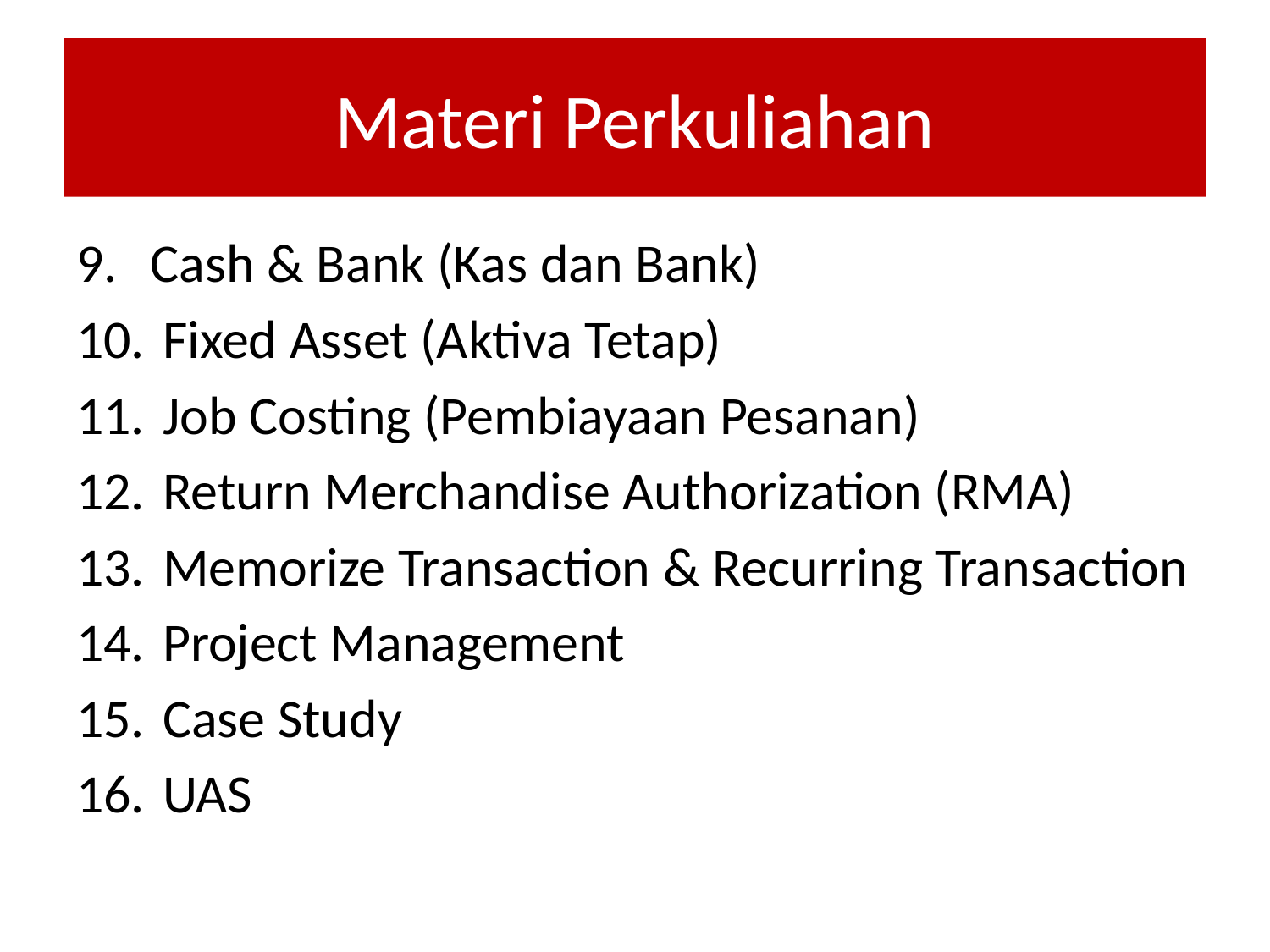

# Materi Perkuliahan
Cash & Bank (Kas dan Bank)
 Fixed Asset (Aktiva Tetap)
 Job Costing (Pembiayaan Pesanan)
 Return Merchandise Authorization (RMA)
 Memorize Transaction & Recurring Transaction
 Project Management
 Case Study
 UAS